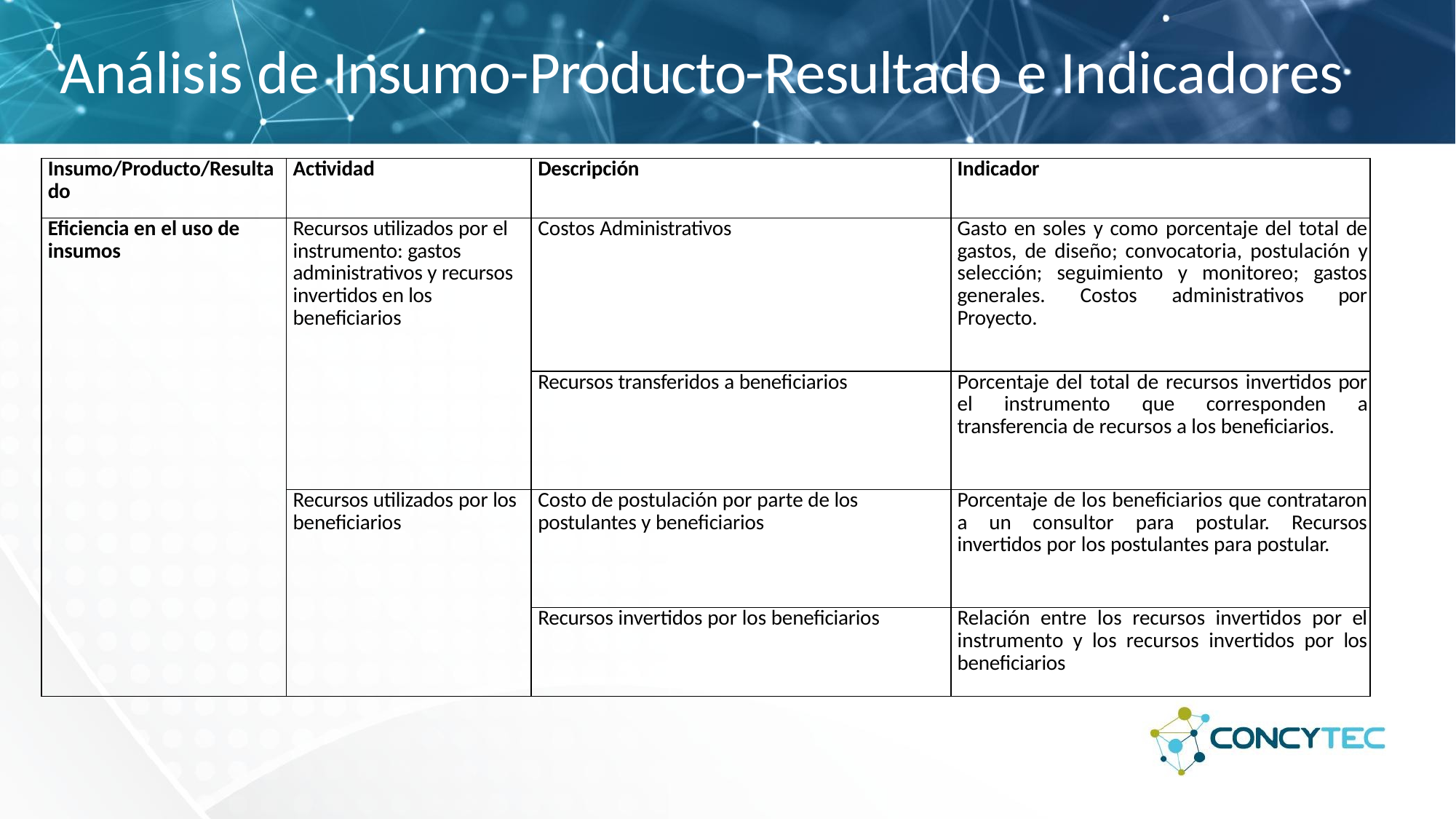

# Análisis de Insumo-Producto-Resultado e Indicadores
| Insumo/Producto/Resulta do | Actividad | Descripción | Indicador |
| --- | --- | --- | --- |
| Eficiencia en el uso de insumos | Recursos utilizados por el instrumento: gastos administrativos y recursos invertidos en los beneficiarios | Costos Administrativos | Gasto en soles y como porcentaje del total de gastos, de diseño; convocatoria, postulación y selección; seguimiento y monitoreo; gastos generales. Costos administrativos por Proyecto. |
|  |  | Recursos transferidos a beneficiarios | Porcentaje del total de recursos invertidos por el instrumento que corresponden a transferencia de recursos a los beneficiarios. |
|  | Recursos utilizados por los beneficiarios | Costo de postulación por parte de los postulantes y beneficiarios | Porcentaje de los beneficiarios que contrataron a un consultor para postular. Recursos invertidos por los postulantes para postular. |
|  |  | Recursos invertidos por los beneficiarios | Relación entre los recursos invertidos por el instrumento y los recursos invertidos por los beneficiarios |